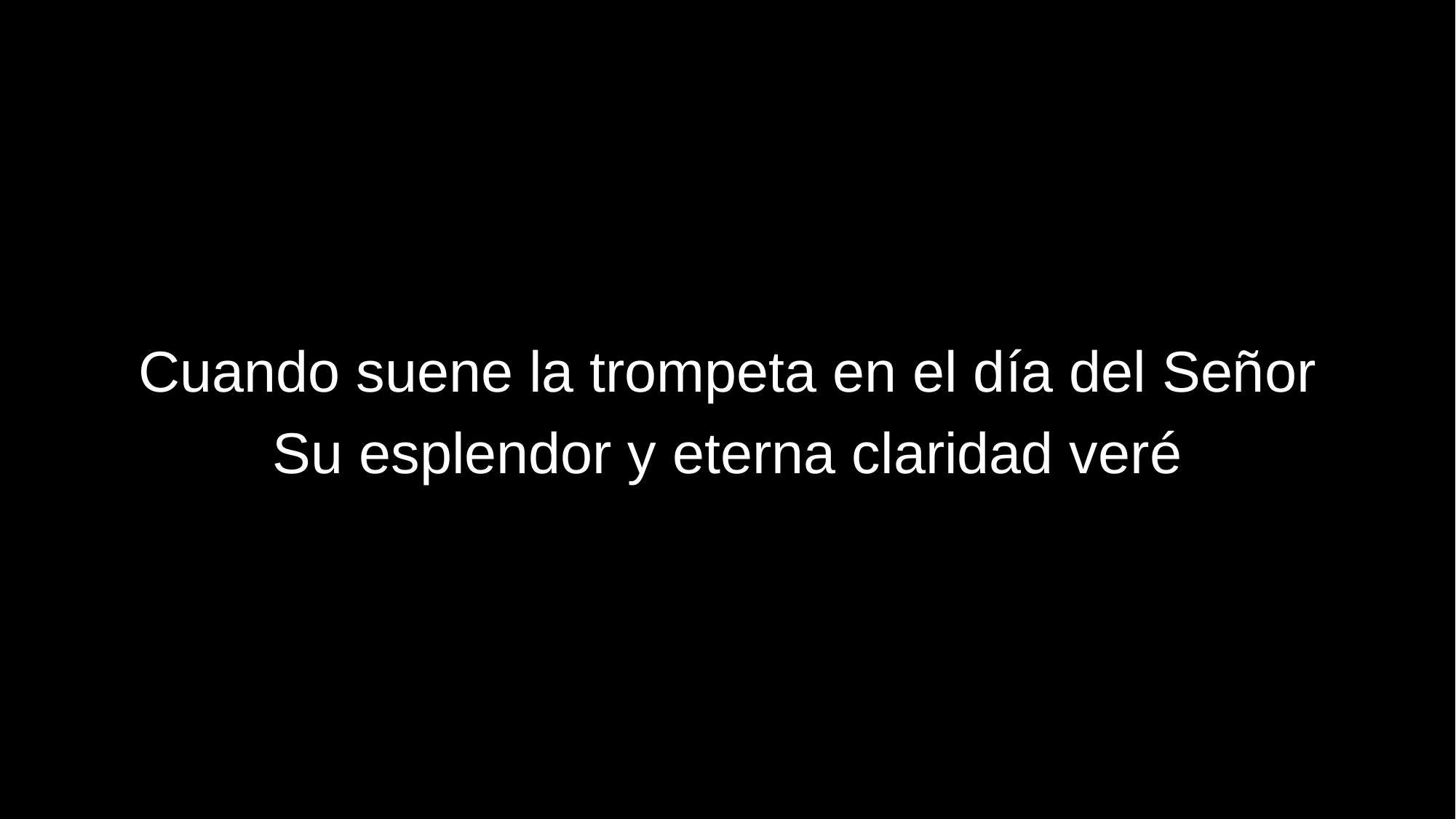

Cuando suene la trompeta en el día del Señor
Su esplendor y eterna claridad veré